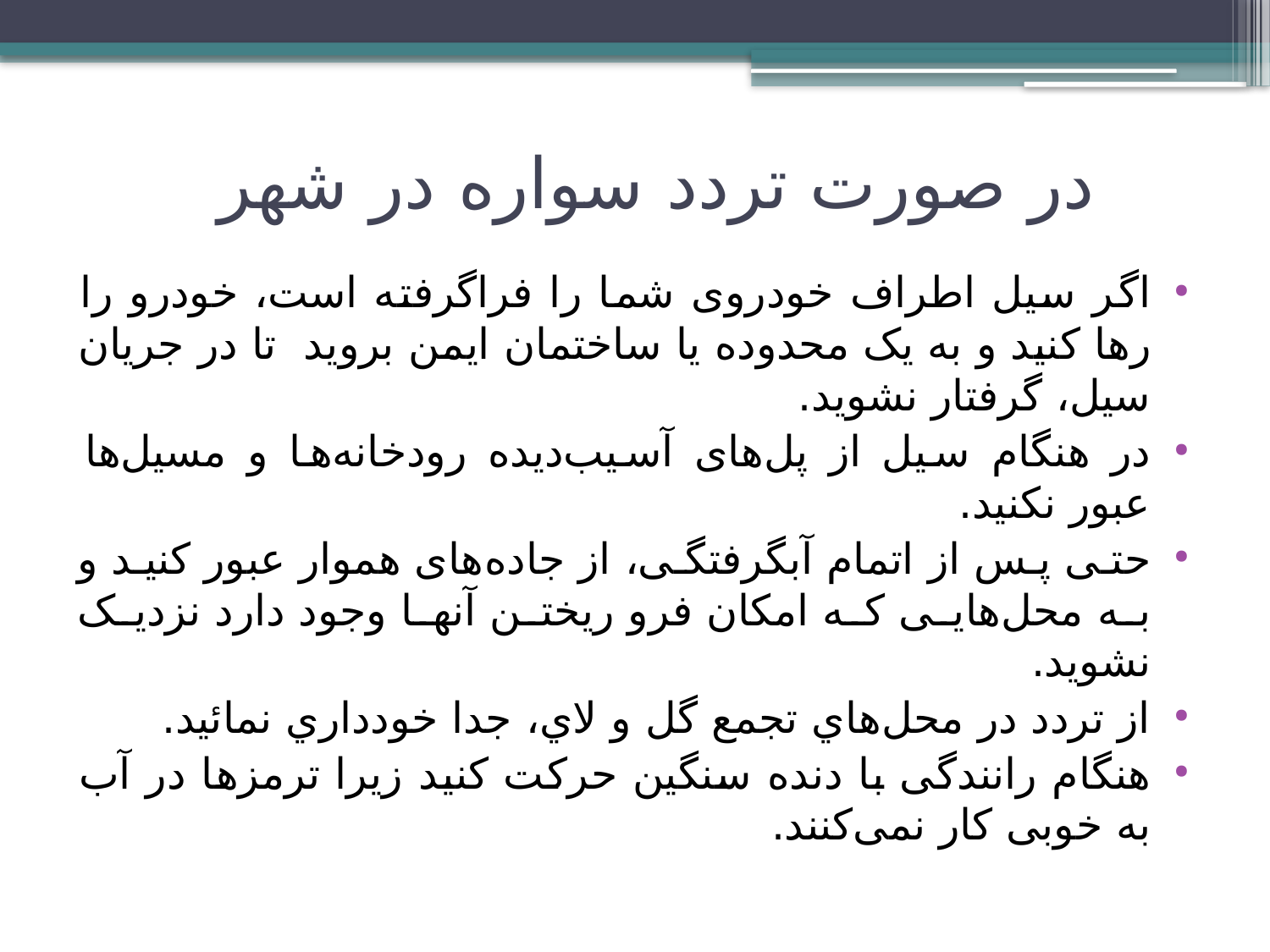

# در صورت تردد سواره در شهر
اگر سیل اطراف خودروی شما را فراگرفته است، خودرو را رها کنید و به یک محدوده يا ساختمان ايمن برويد  تا در جريان سيل، گرفتار نشويد.
در هنگام سیل از پل‌های آسیب‌دیده رودخانه‌ها و مسیل‌ها عبور نکنید.
حتی پس از اتمام آبگرفتگی، از جاده‌های هموار عبور کنید و به محل‌هایی که امکان فرو ریختن آنها وجود دارد نزدیک نشوید.
از تردد در محل‌هاي تجمع گل و لاي، جدا خودداري نمائيد.
هنگام رانندگی با دنده سنگین حرکت کنید زیرا ترمزها در آب به خوبی کار نمی‌کنند.